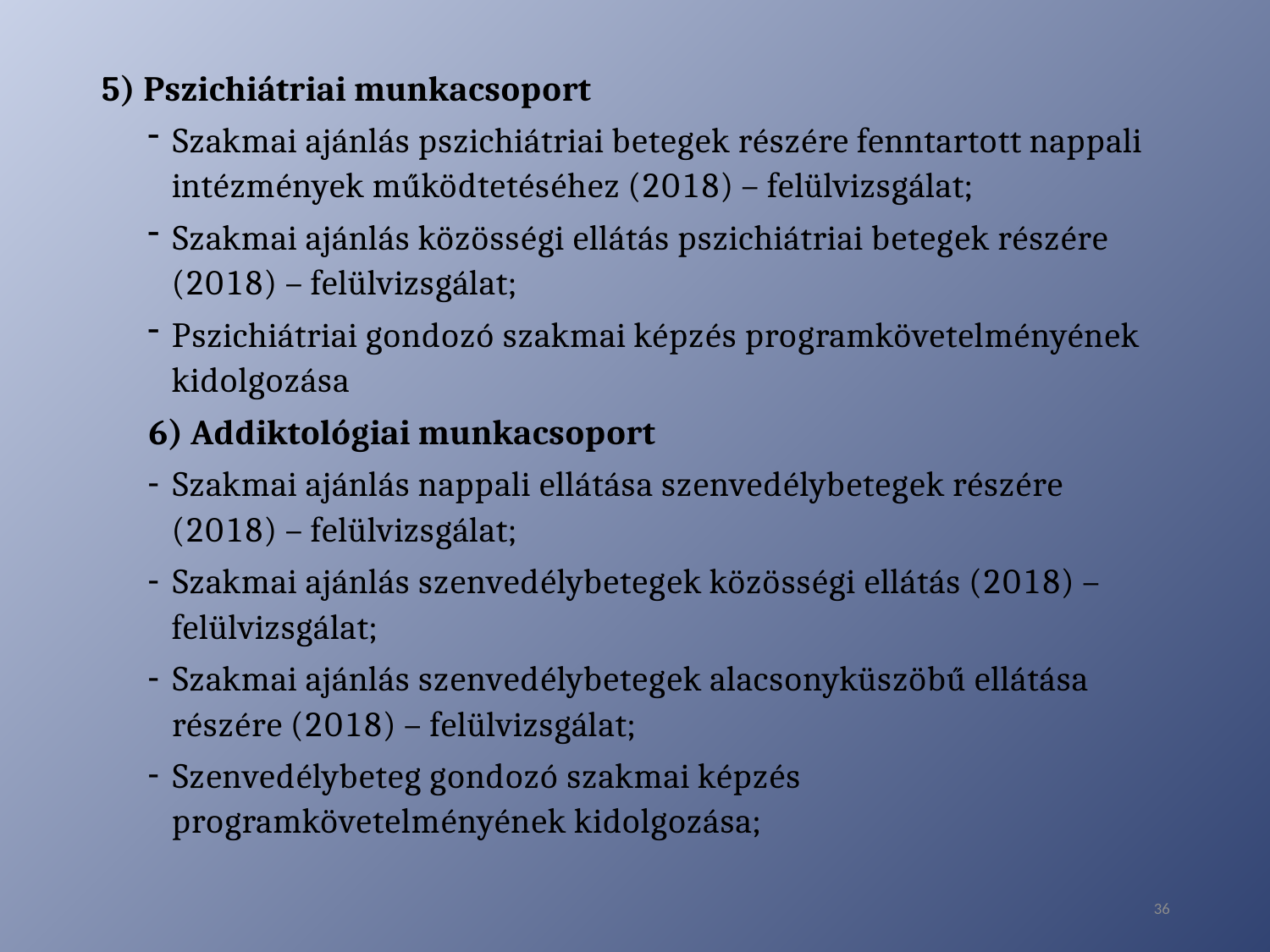

5) Pszichiátriai munkacsoport
Szakmai ajánlás pszichiátriai betegek részére fenntartott nappali intézmények működtetéséhez (2018) – felülvizsgálat;
Szakmai ajánlás közösségi ellátás pszichiátriai betegek részére (2018) – felülvizsgálat;
Pszichiátriai gondozó szakmai képzés programkövetelményének kidolgozása
6) Addiktológiai munkacsoport
Szakmai ajánlás nappali ellátása szenvedélybetegek részére (2018) – felülvizsgálat;
Szakmai ajánlás szenvedélybetegek közösségi ellátás (2018) – felülvizsgálat;
Szakmai ajánlás szenvedélybetegek alacsonyküszöbű ellátása részére (2018) – felülvizsgálat;
Szenvedélybeteg gondozó szakmai képzés programkövetelményének kidolgozása;

36